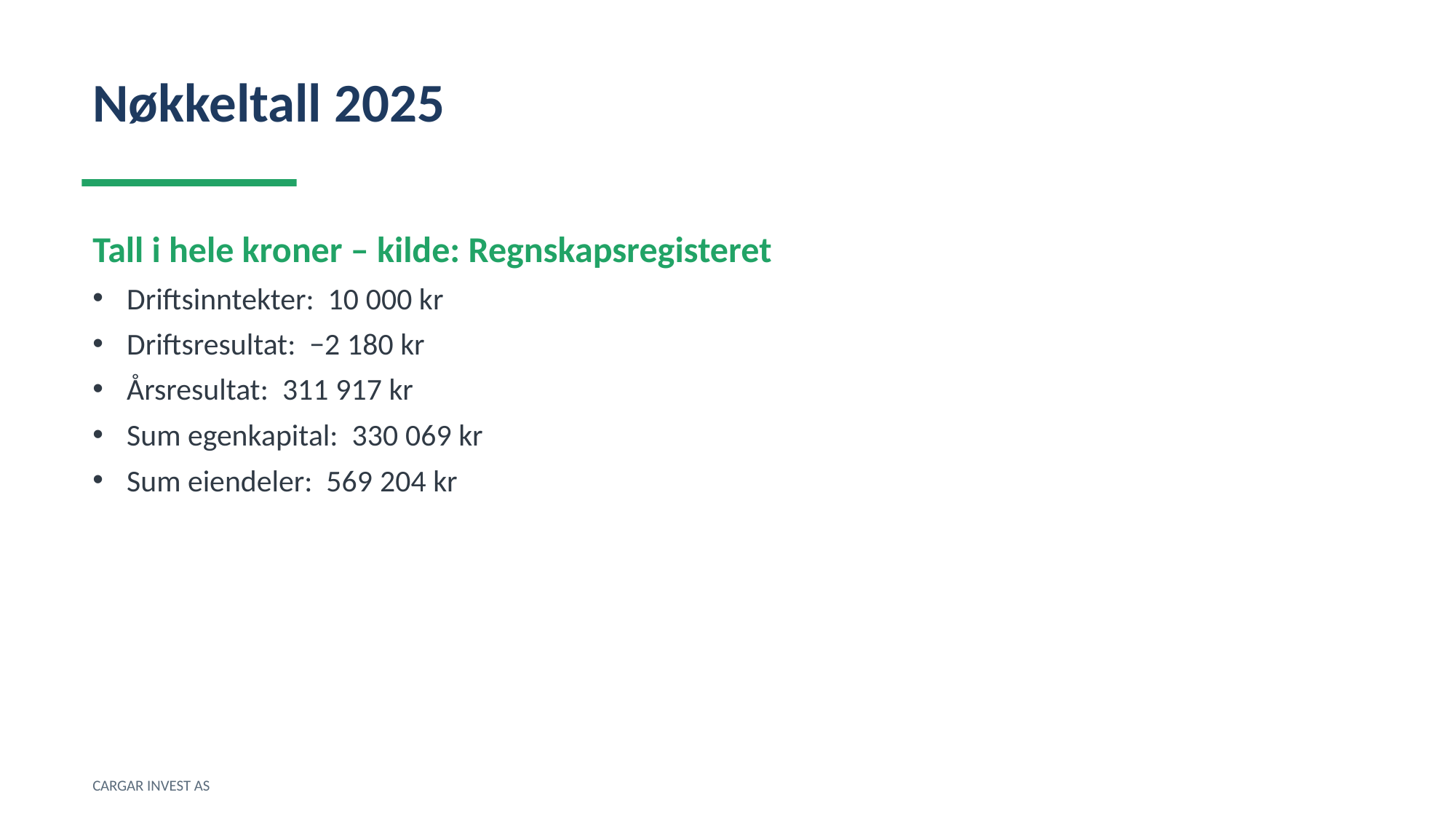

Nøkkeltall 2025

Tall i hele kroner – kilde: Regnskapsregisteret
Driftsinntekter:  10 000 kr
Driftsresultat:  −2 180 kr
Årsresultat:  311 917 kr
Sum egenkapital:  330 069 kr
Sum eiendeler:  569 204 kr
CARGAR INVEST AS